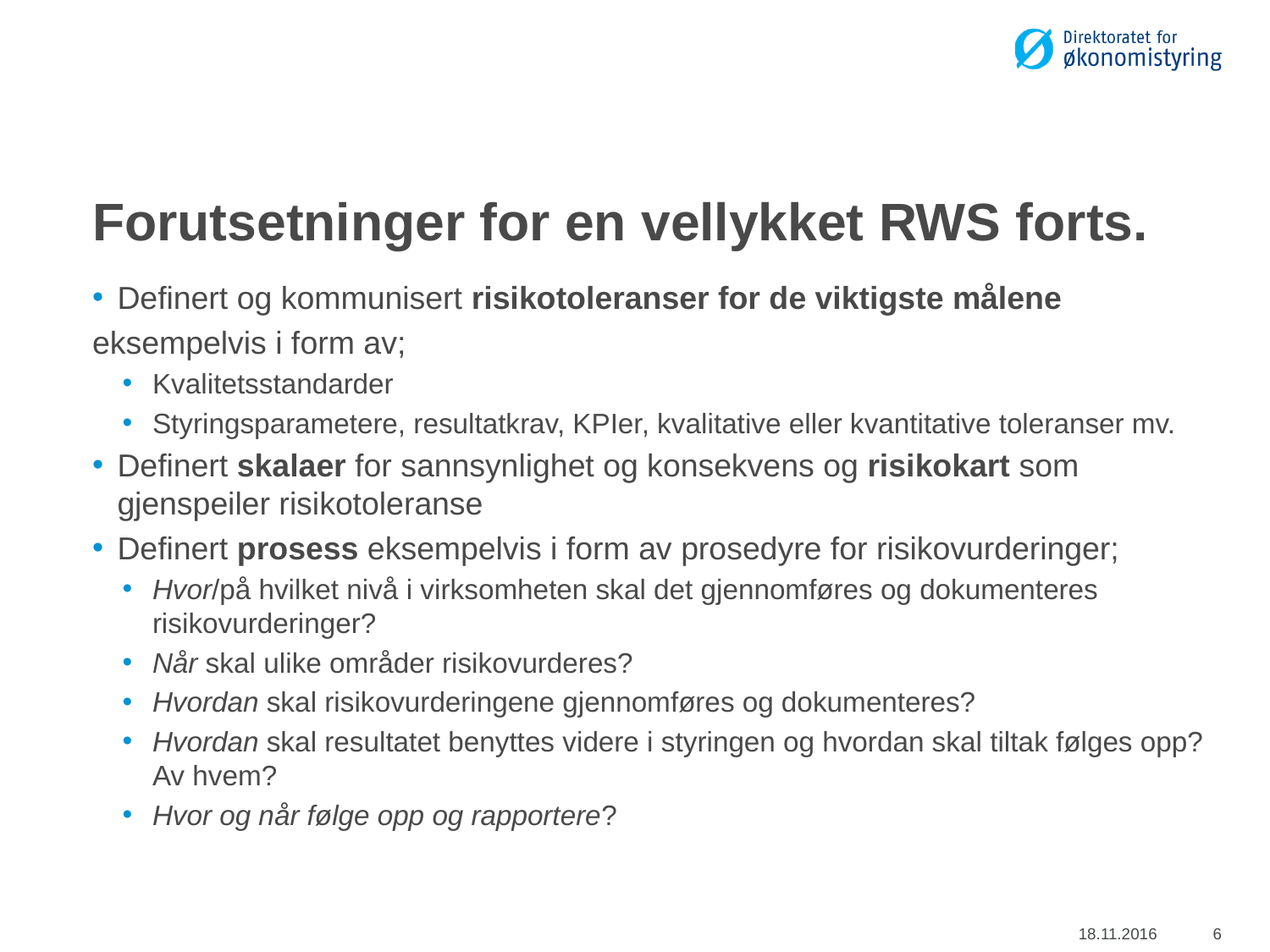

# Forutsetninger for en vellykket RWS forts.
Definert og kommunisert risikotoleranser for de viktigste målene
eksempelvis i form av;
Kvalitetsstandarder
Styringsparametere, resultatkrav, KPIer, kvalitative eller kvantitative toleranser mv.
Definert skalaer for sannsynlighet og konsekvens og risikokart som gjenspeiler risikotoleranse
Definert prosess eksempelvis i form av prosedyre for risikovurderinger;
Hvor/på hvilket nivå i virksomheten skal det gjennomføres og dokumenteres risikovurderinger?
Når skal ulike områder risikovurderes?
Hvordan skal risikovurderingene gjennomføres og dokumenteres?
Hvordan skal resultatet benyttes videre i styringen og hvordan skal tiltak følges opp? Av hvem?
Hvor og når følge opp og rapportere?

18.11.2016
6